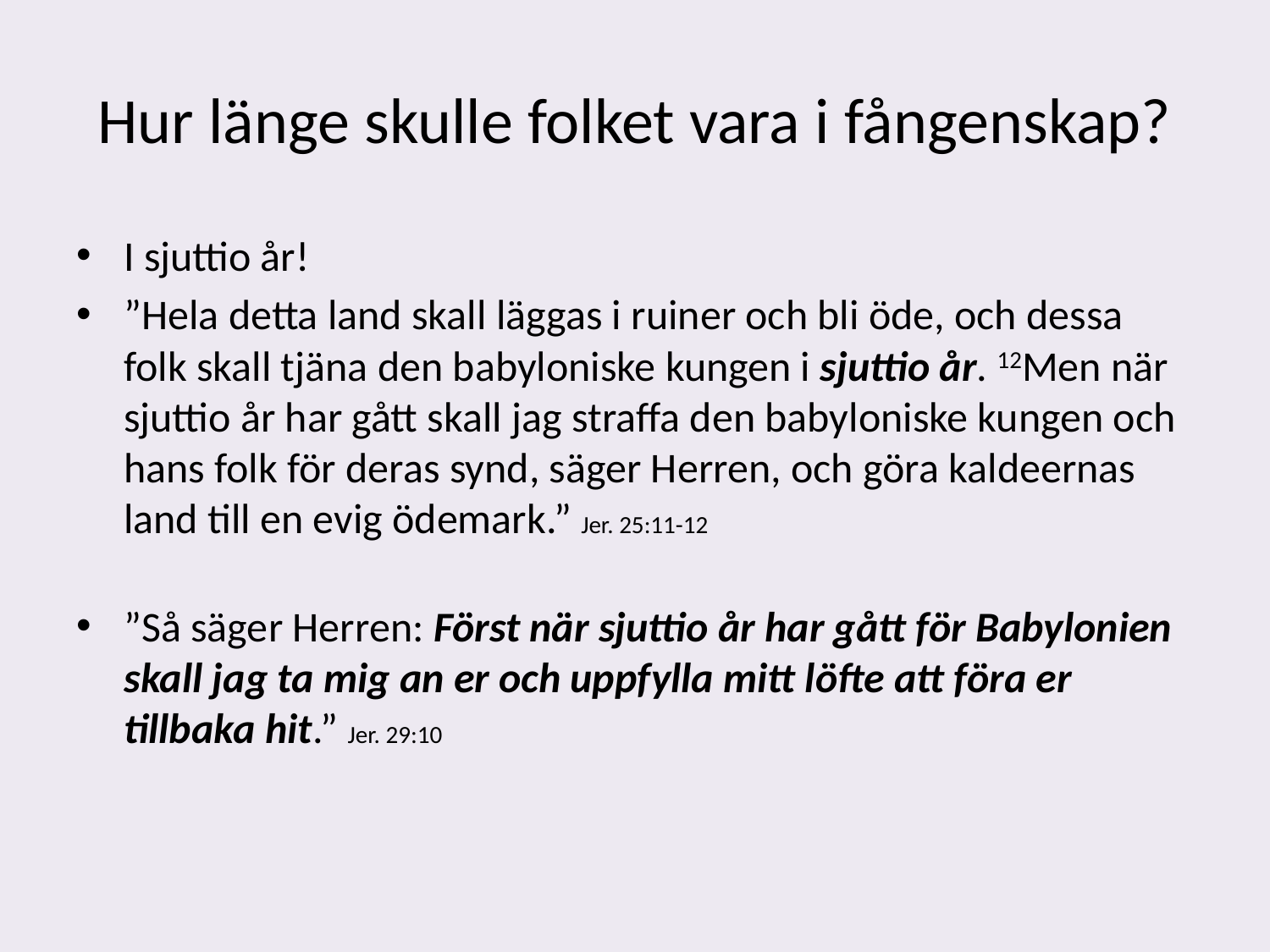

# Hur länge skulle folket vara i fångenskap?
I sjuttio år!
”Hela detta land skall läggas i ruiner och bli öde, och dessa folk skall tjäna den babyloniske kungen i sjuttio år. 12Men när sjuttio år har gått skall jag straffa den babyloniske kungen och hans folk för deras synd, säger Herren, och göra kaldeernas land till en evig ödemark.” Jer. 25:11-12

”Så säger Herren: Först när sjuttio år har gått för Babylonien skall jag ta mig an er och uppfylla mitt löfte att föra er tillbaka hit.” Jer. 29:10